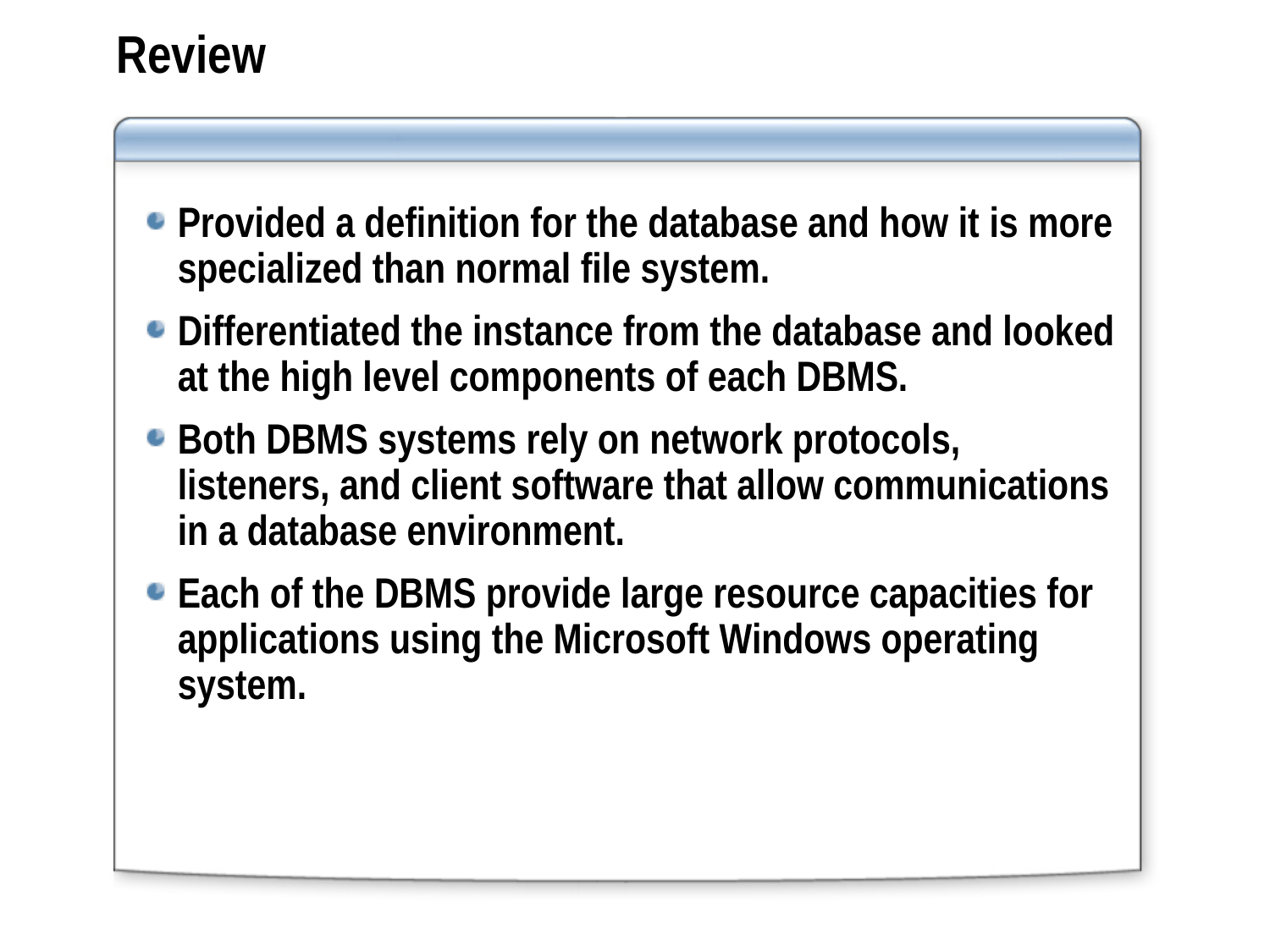

# Review
Provided a definition for the database and how it is more specialized than normal file system.
Differentiated the instance from the database and looked at the high level components of each DBMS.
Both DBMS systems rely on network protocols, listeners, and client software that allow communications in a database environment.
Each of the DBMS provide large resource capacities for applications using the Microsoft Windows operating system.